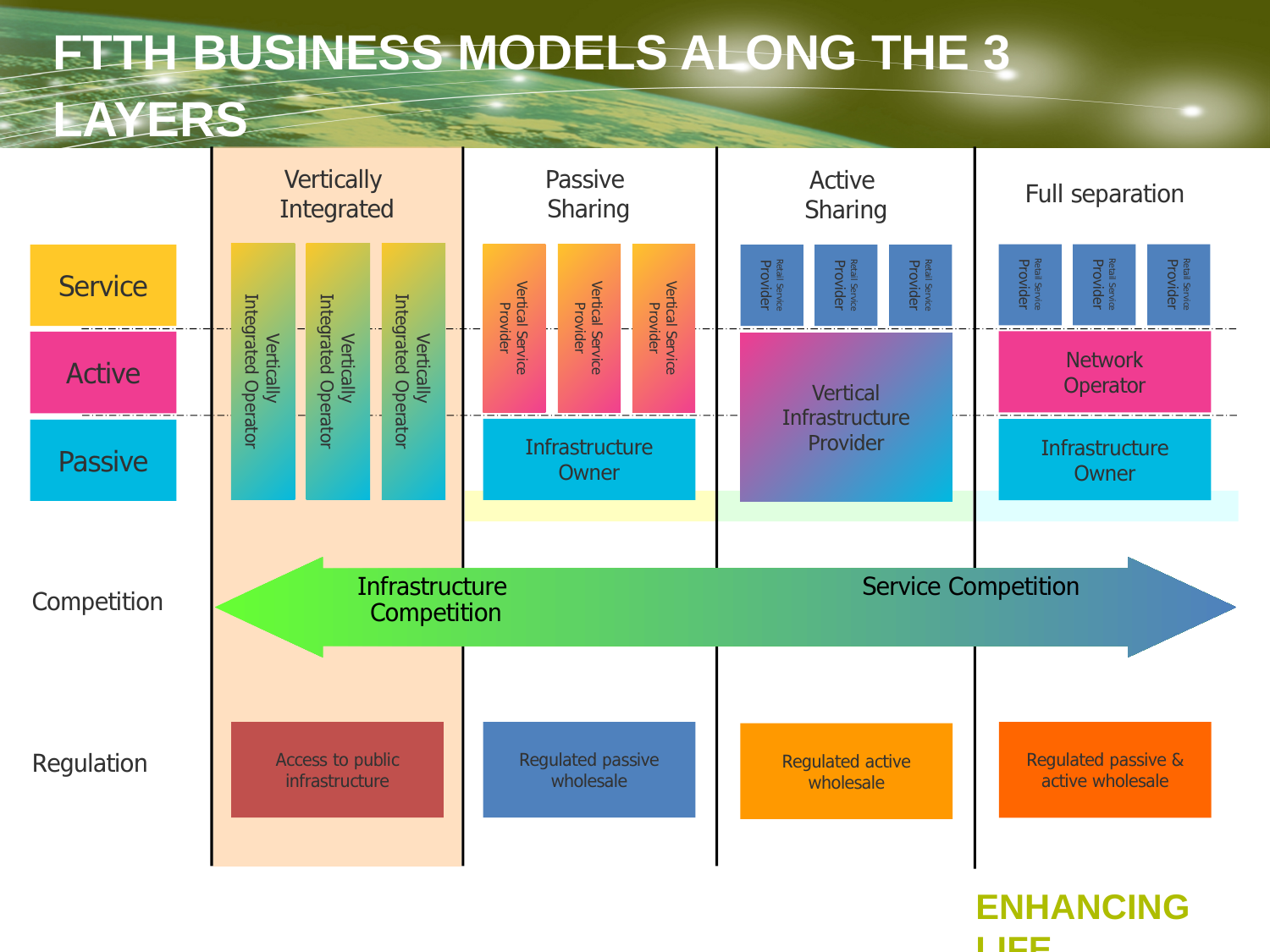

FTTH BUSINESS MODELS ALONG THE 3 LAYERS

Vertically
Integrated
Passive
Sharing
Full separation
Active
Sharing
Vertically
Integrated Operator
Vertically
Integrated Operator
Vertically
Integrated Operator
Vertical Service
Provider
Vertical Service
Provider
Vertical Service
Provider
Retail Service
Provider
Retail Service
Provider
Retail Service
Provider
Service
Retail Service
Provider
Retail Service
Provider
Retail Service
Provider

Network
Operator
Active
Vertical
Infrastructure
Provider

Infrastructure
Owner
Infrastructure
Owner
Passive

Competition
Infrastructure
Competition
Service Competition
Access to public infrastructure
Regulated passive wholesale
Regulated passive & active wholesale
Regulation
Regulated active wholesale